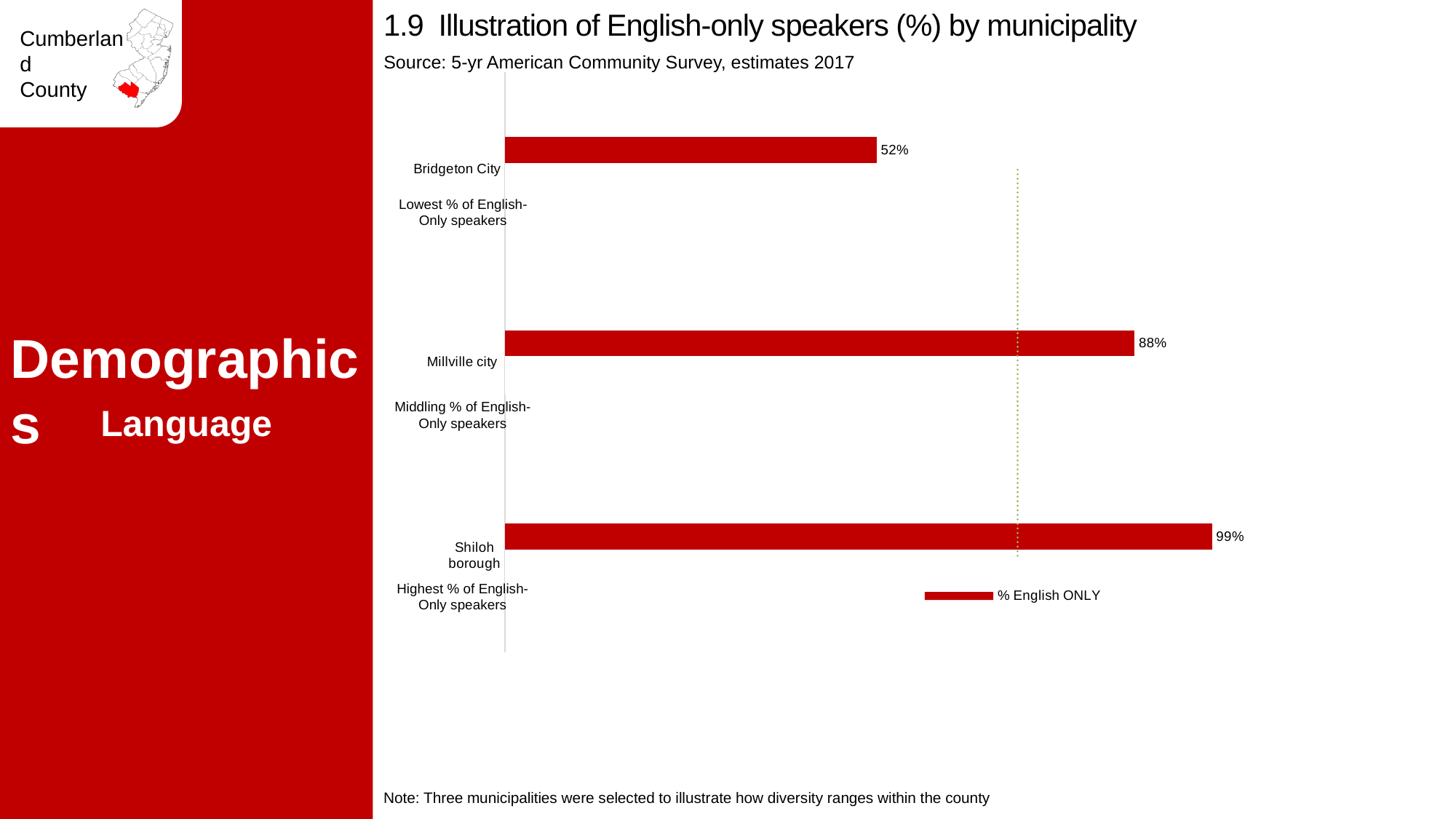

1.9  Illustration of English-only speakers (%) by municipality
Source: 5-yr American Community Survey, estimates 2017

### Chart

| Category | NJ avg 69% | Cumberland county avg 72% | % English ONLY |
|---|---|---|---|
| Shiloh borough | 0.69 | 0.72 | 0.993 |
| Millville city  | 0.69 | 0.72 | 0.884 |
| Bridgeton City | 0.69 | 0.72 | 0.522 |
Lowest % of English-Only speakers
Demographics
Middling % of English-Only speakers
Language
Highest % of English-Only speakers
Note: Three municipalities were selected to illustrate how diversity ranges within the county